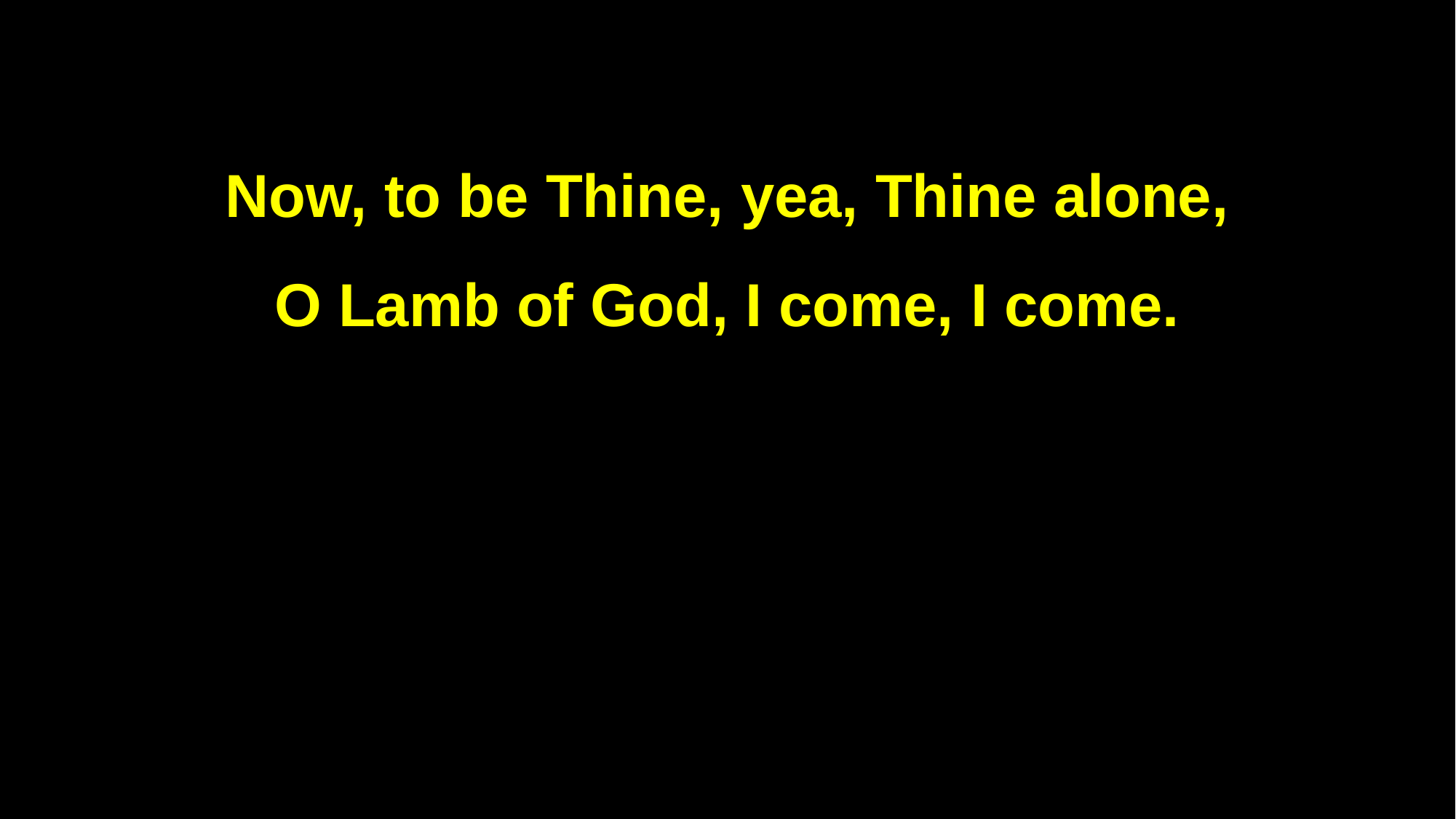

Now, to be Thine, yea, Thine alone,
O Lamb of God, I come, I come.